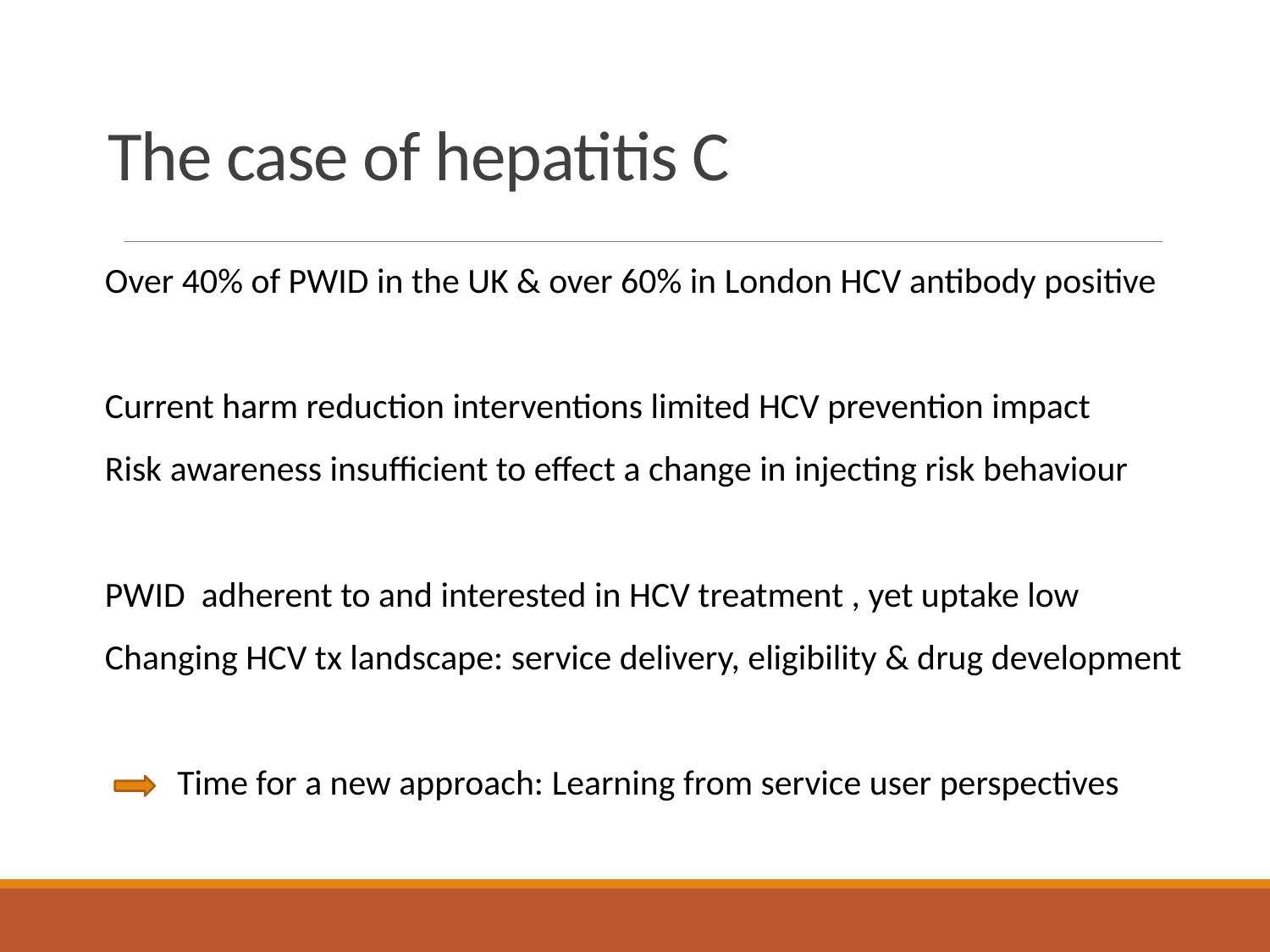

# The case of hepatitis C
Over 40% of PWID in the UK & over 60% in London HCV antibody positive

Current harm reduction interventions limited HCV prevention impact
Risk awareness insufficient to effect a change in injecting risk behaviour

PWID  adherent to and interested in HCV treatment , yet uptake low
Changing HCV tx landscape: service delivery, eligibility & drug development

         Time for a new approach: Learning from service user perspectives